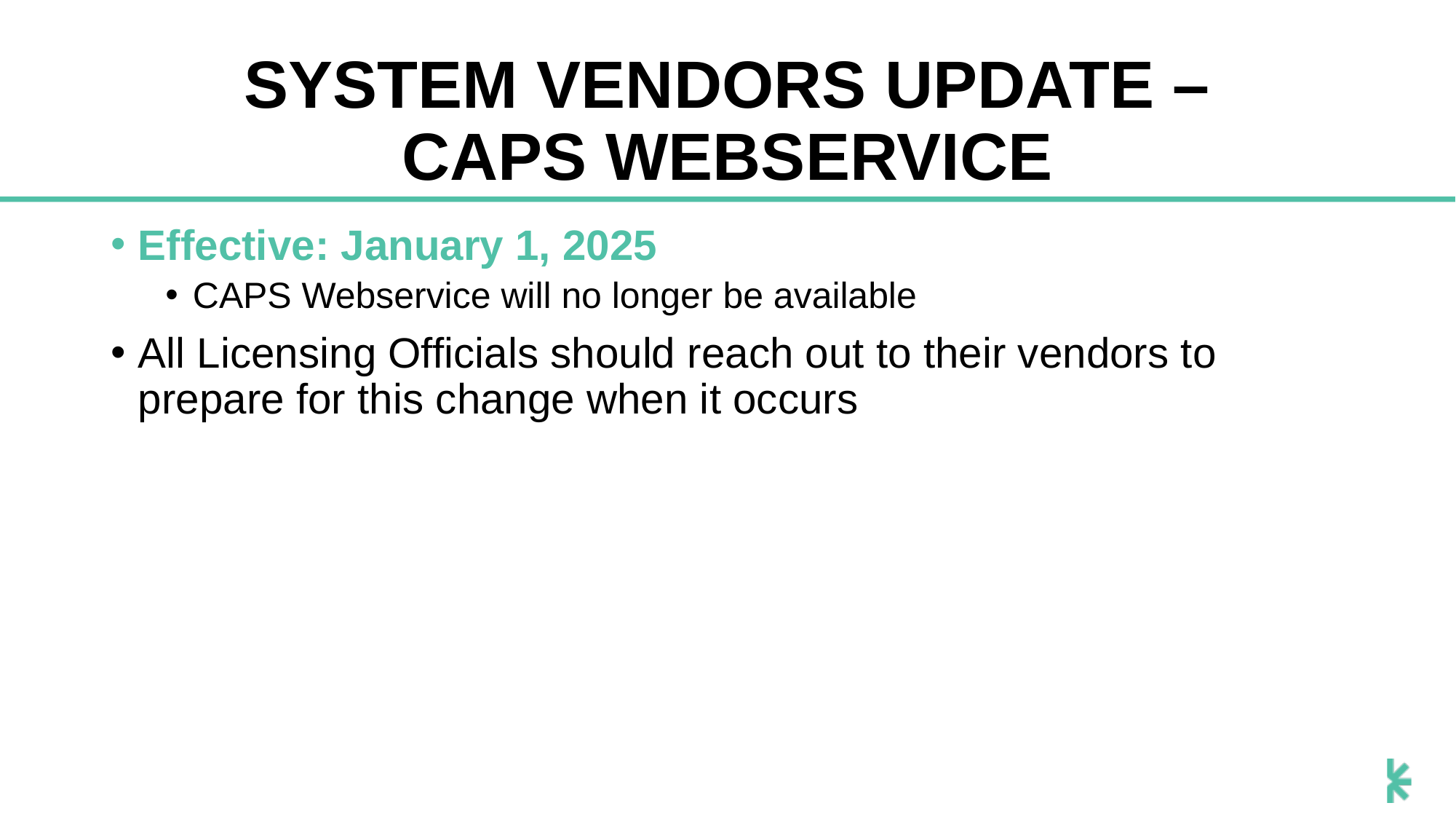

# SYSTEM VENDORS UPDATE – CAPS WEBSERVICE
Effective: January 1, 2025
CAPS Webservice will no longer be available
All Licensing Officials should reach out to their vendors to prepare for this change when it occurs